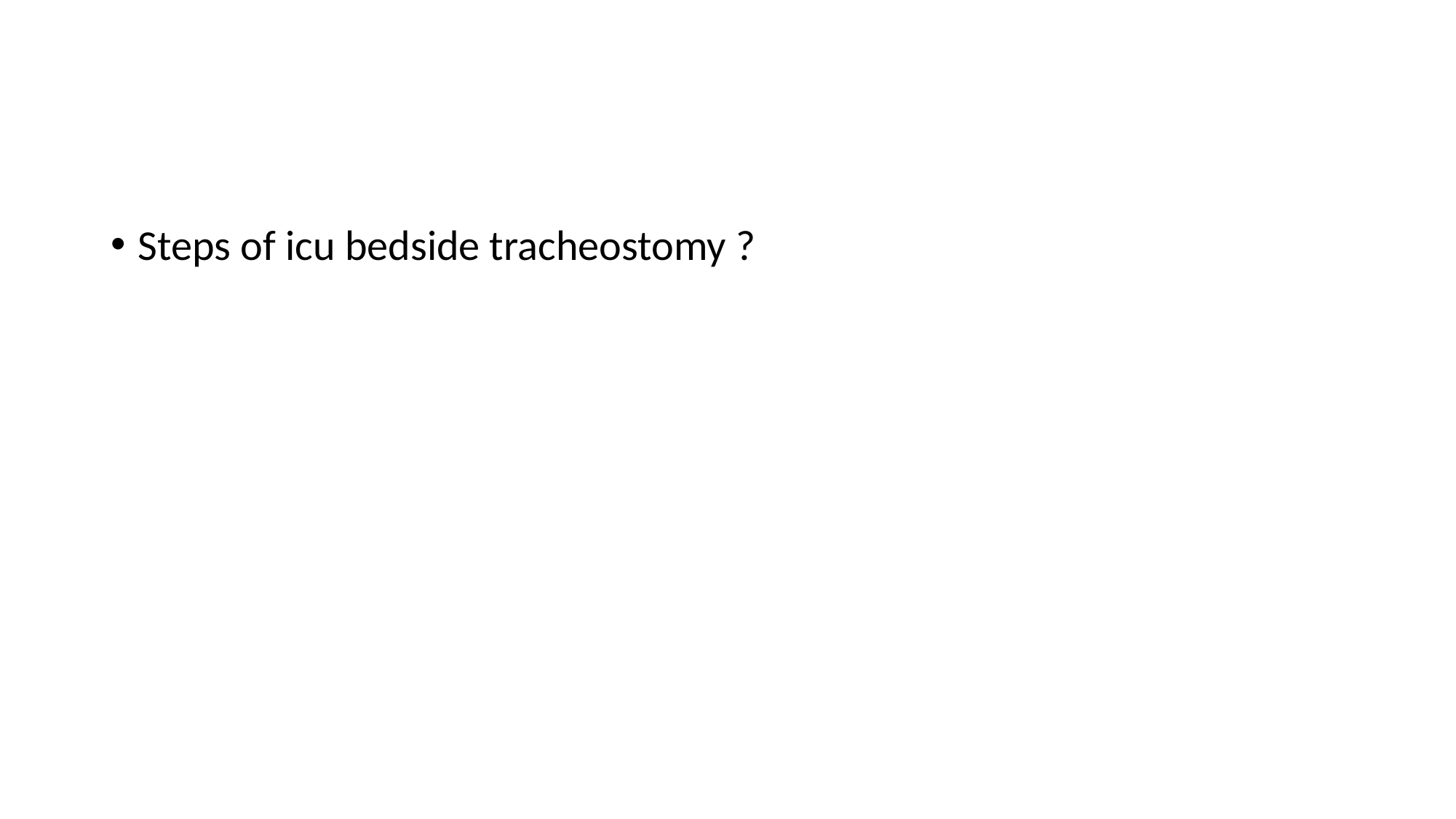

#
Steps of icu bedside tracheostomy ?